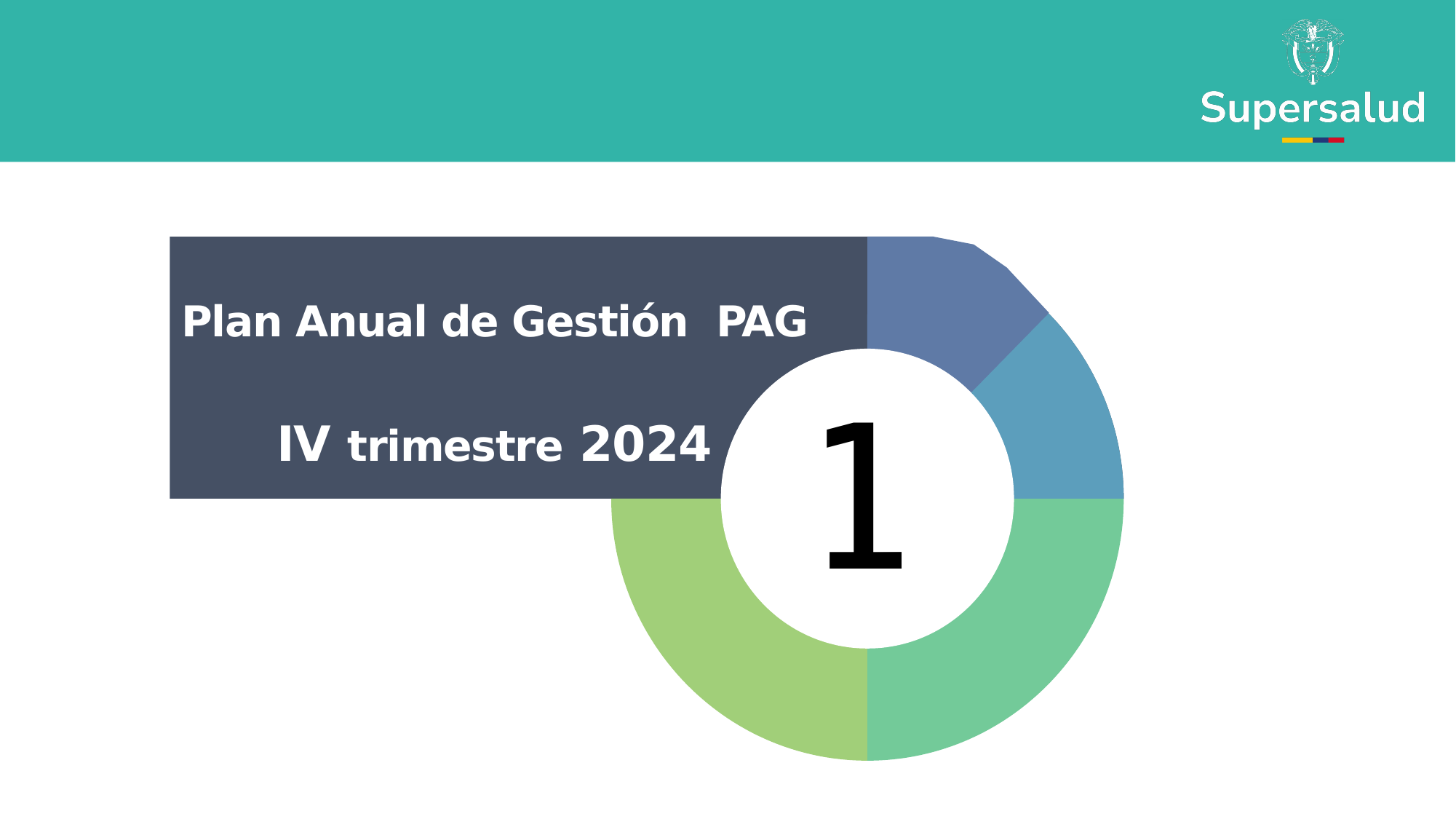

Plan Anual de Gestión  PAG
IV trimestre 2024
1